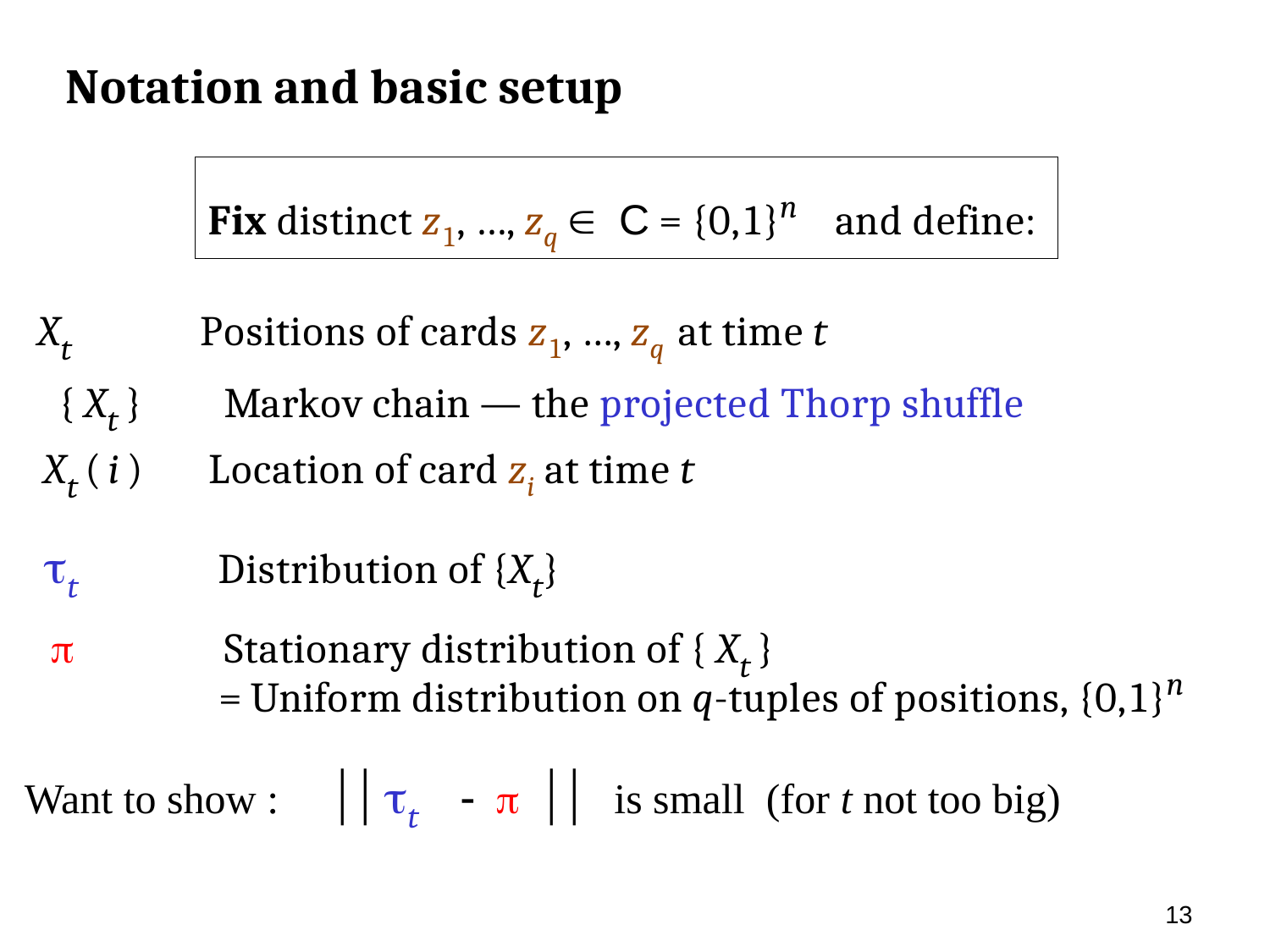

Notation and basic setup

Fix distinct z1, …, zq ∈ C = {0,1}n    and define:
Xt              Positions of cards z1, …, zq  at time t
{ Xt }         Markov chain — the projected Thorp shuffle
Xt ( i )       Location of card zi at time t
τt               Distribution of {Xt}
π                Stationary distribution of { Xt }
= Uniform distribution on q-tuples of positions, {0,1}n
Want to show :     || τt  − π ||  is small  (for t not too big)